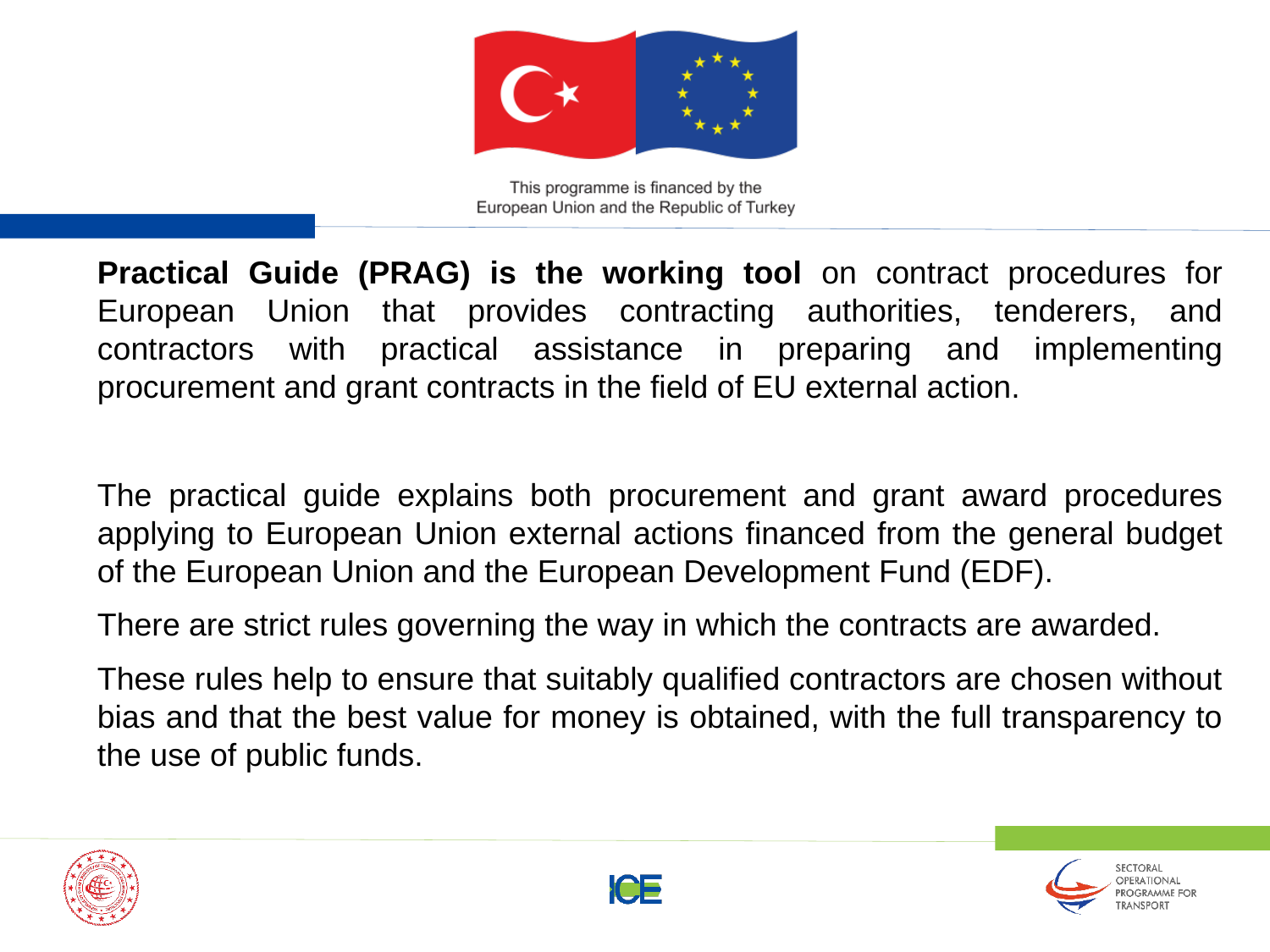

Practical Guide (PRAG) is the working tool on contract procedures for European Union that provides contracting authorities, tenderers, and contractors with practical assistance in preparing and implementing procurement and grant contracts in the field of EU external action.

The practical guide explains both procurement and grant award procedures applying to European Union external actions financed from the general budget of the European Union and the European Development Fund (EDF).
There are strict rules governing the way in which the contracts are awarded.
These rules help to ensure that suitably qualified contractors are chosen without bias and that the best value for money is obtained, with the full transparency to the use of public funds.